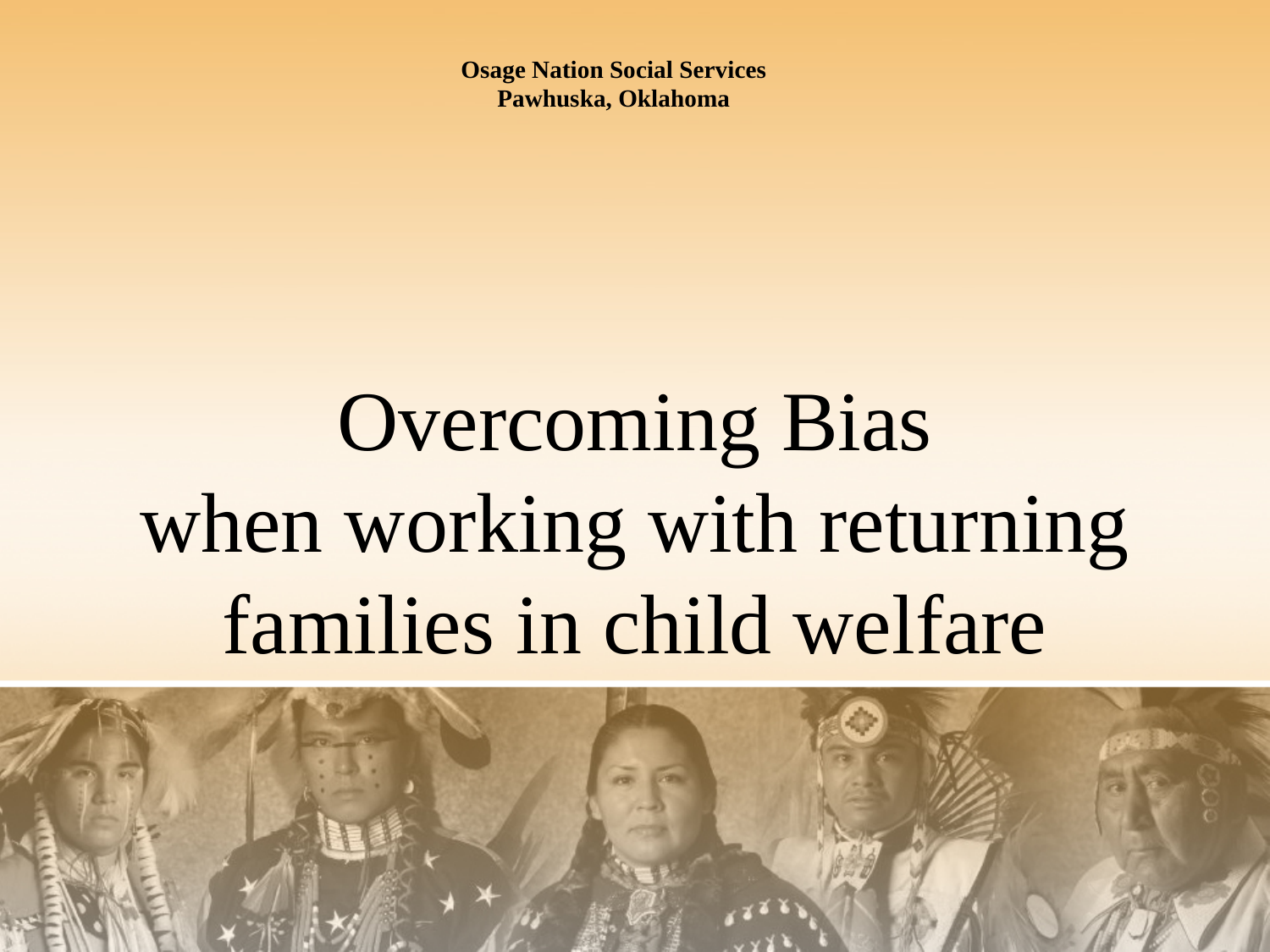

Osage Nation Social Services
Pawhuska, Oklahoma

# Overcoming Bias when working with returning families in child welfare